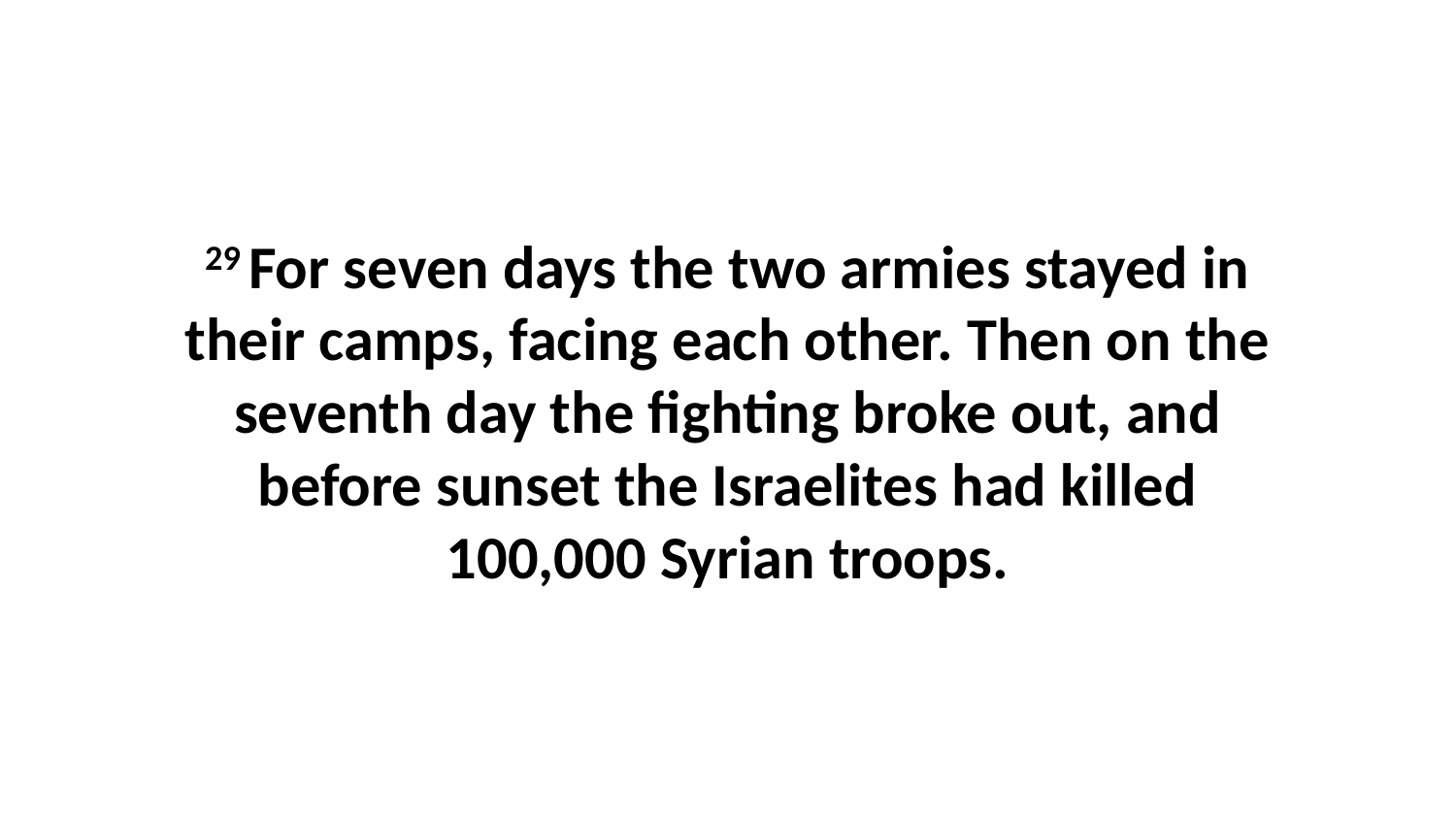

29 For seven days the two armies stayed in their camps, facing each other. Then on the seventh day the fighting broke out, and before sunset the Israelites had killed 100,000 Syrian troops.